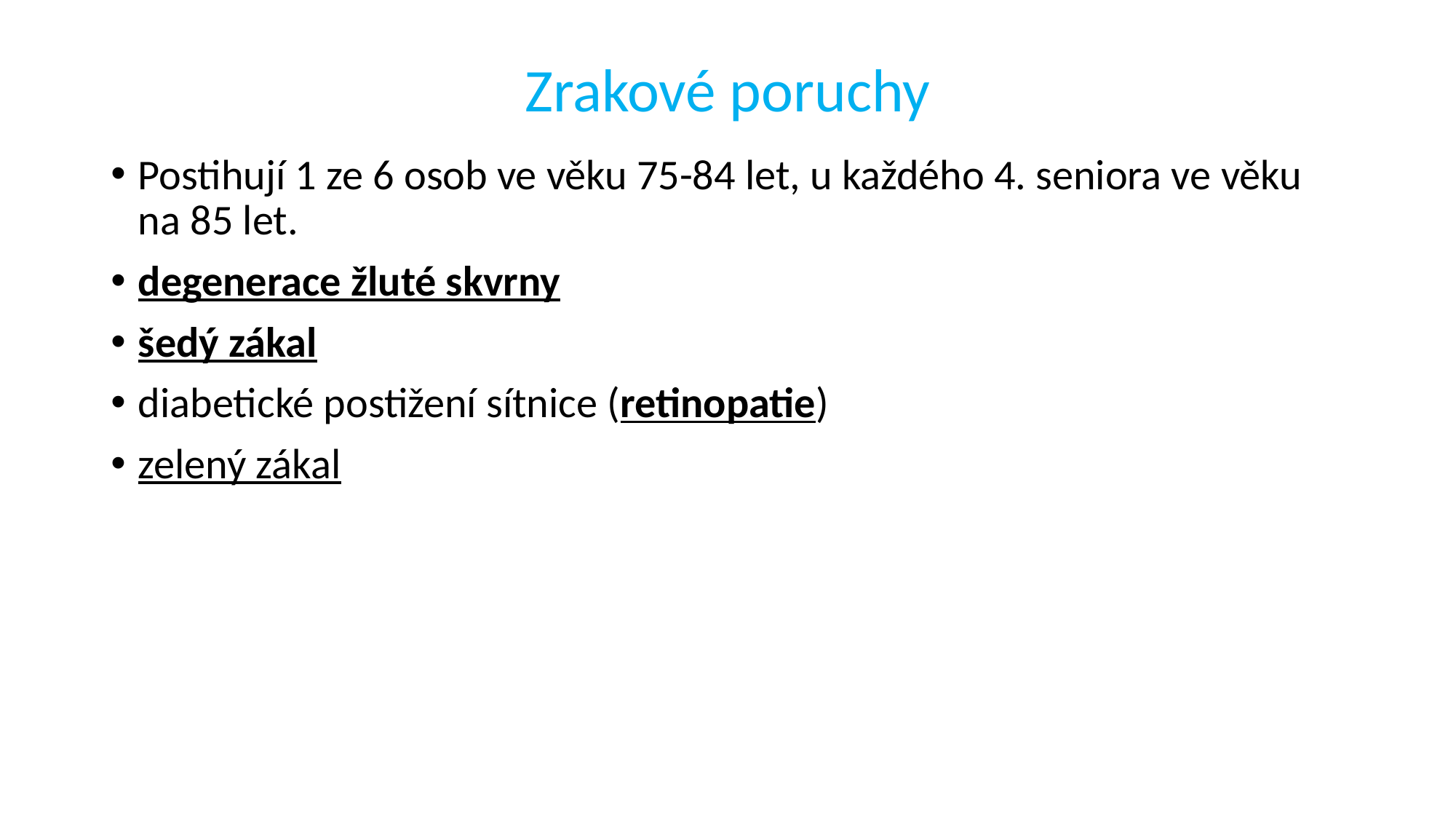

# Zrakové poruchy
Postihují 1 ze 6 osob ve věku 75-84 let, u každého 4. seniora ve věku na 85 let.
degenerace žluté skvrny
šedý zákal
diabetické postižení sítnice (retinopatie)
zelený zákal